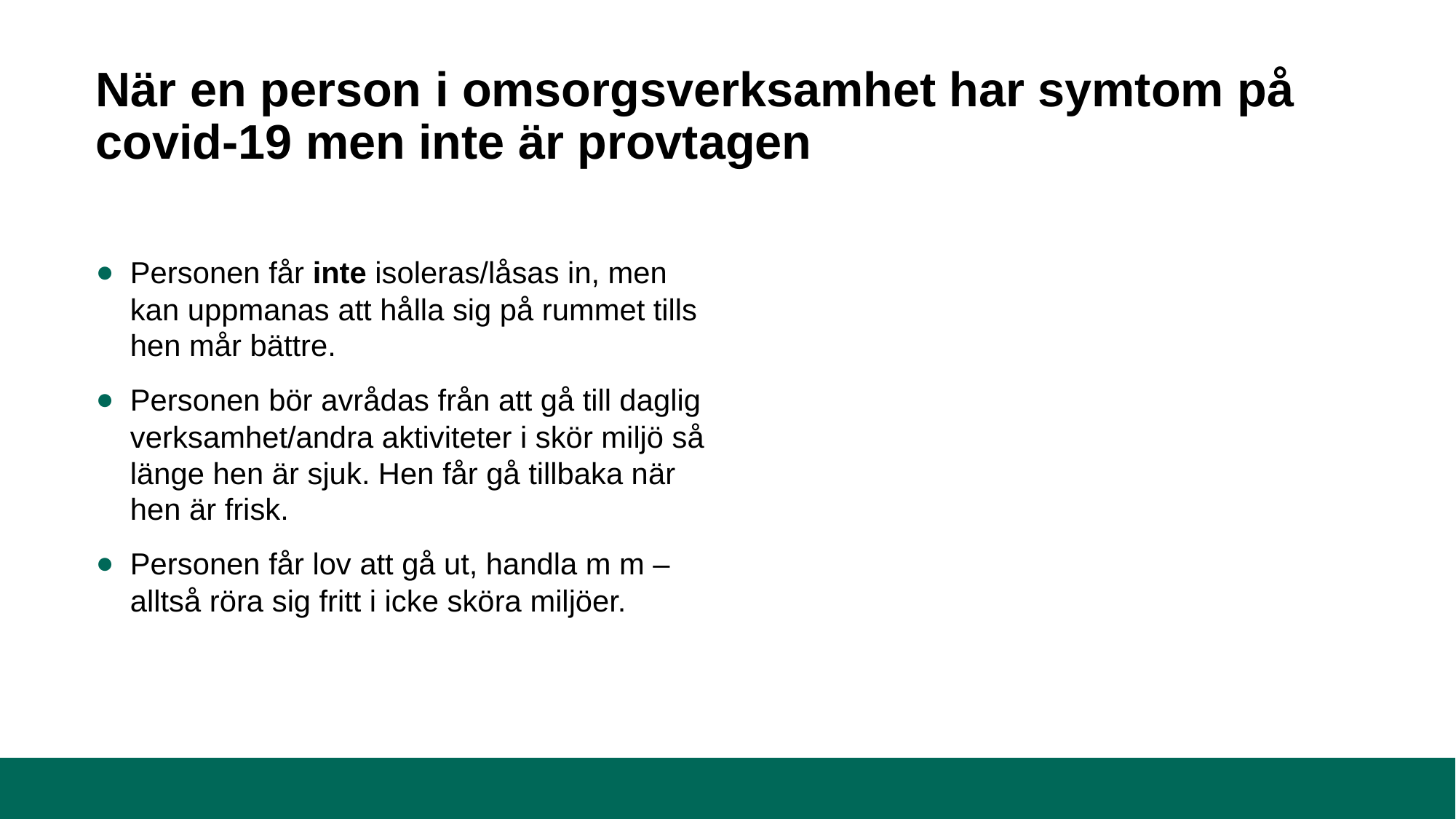

# När en person i omsorgsverksamhet har symtom på covid-19 men inte är provtagen

Personen får inte isoleras/låsas in, men kan uppmanas att hålla sig på rummet tills hen mår bättre.
Personen bör avrådas från att gå till daglig verksamhet/andra aktiviteter i skör miljö så länge hen är sjuk. Hen får gå tillbaka när hen är frisk.
Personen får lov att gå ut, handla m m – alltså röra sig fritt i icke sköra miljöer.